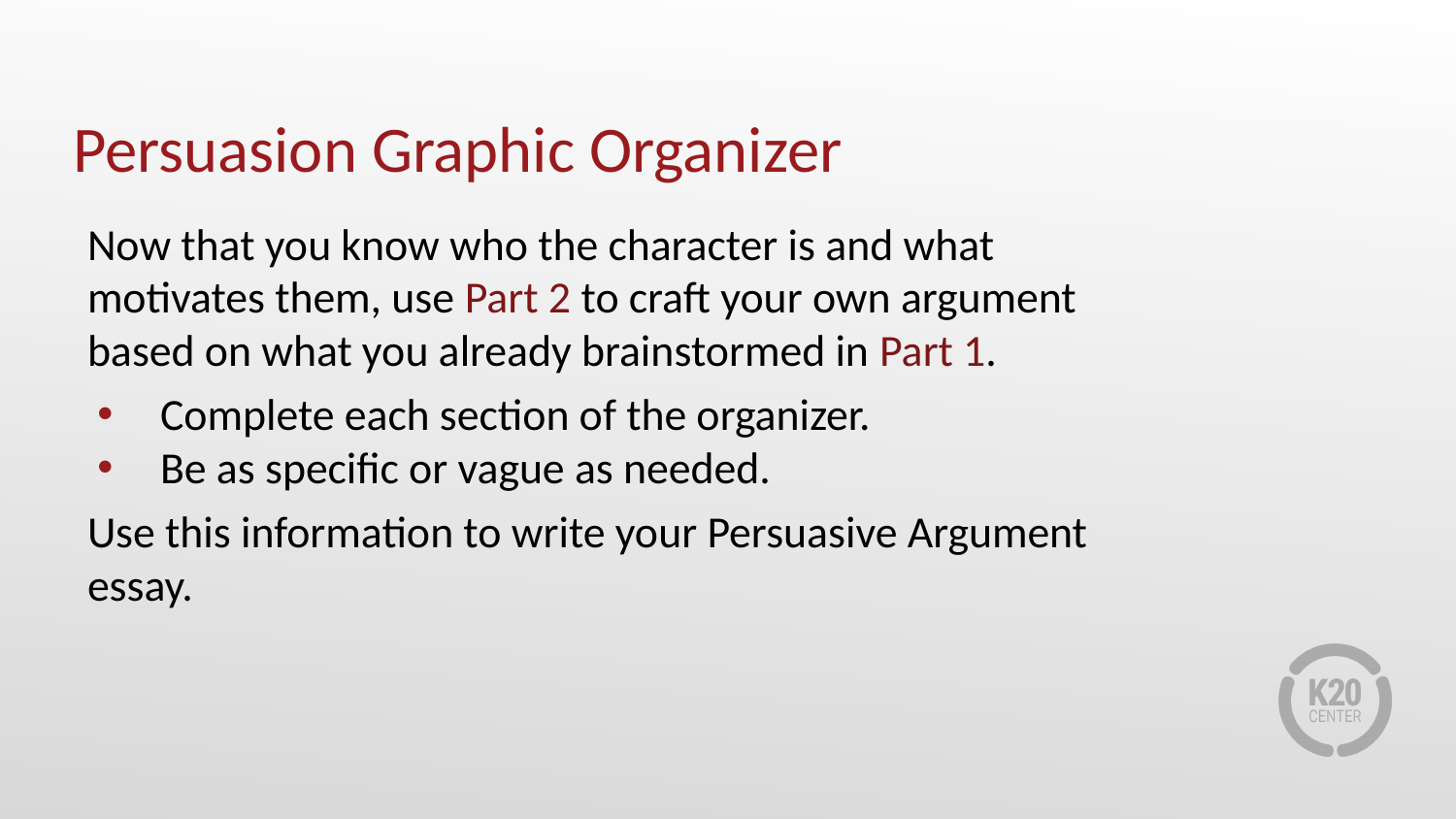

# Persuasion Graphic Organizer
Now that you know who the character is and what motivates them, use Part 2 to craft your own argument based on what you already brainstormed in Part 1.
Complete each section of the organizer.
Be as specific or vague as needed.
Use this information to write your Persuasive Argument essay.